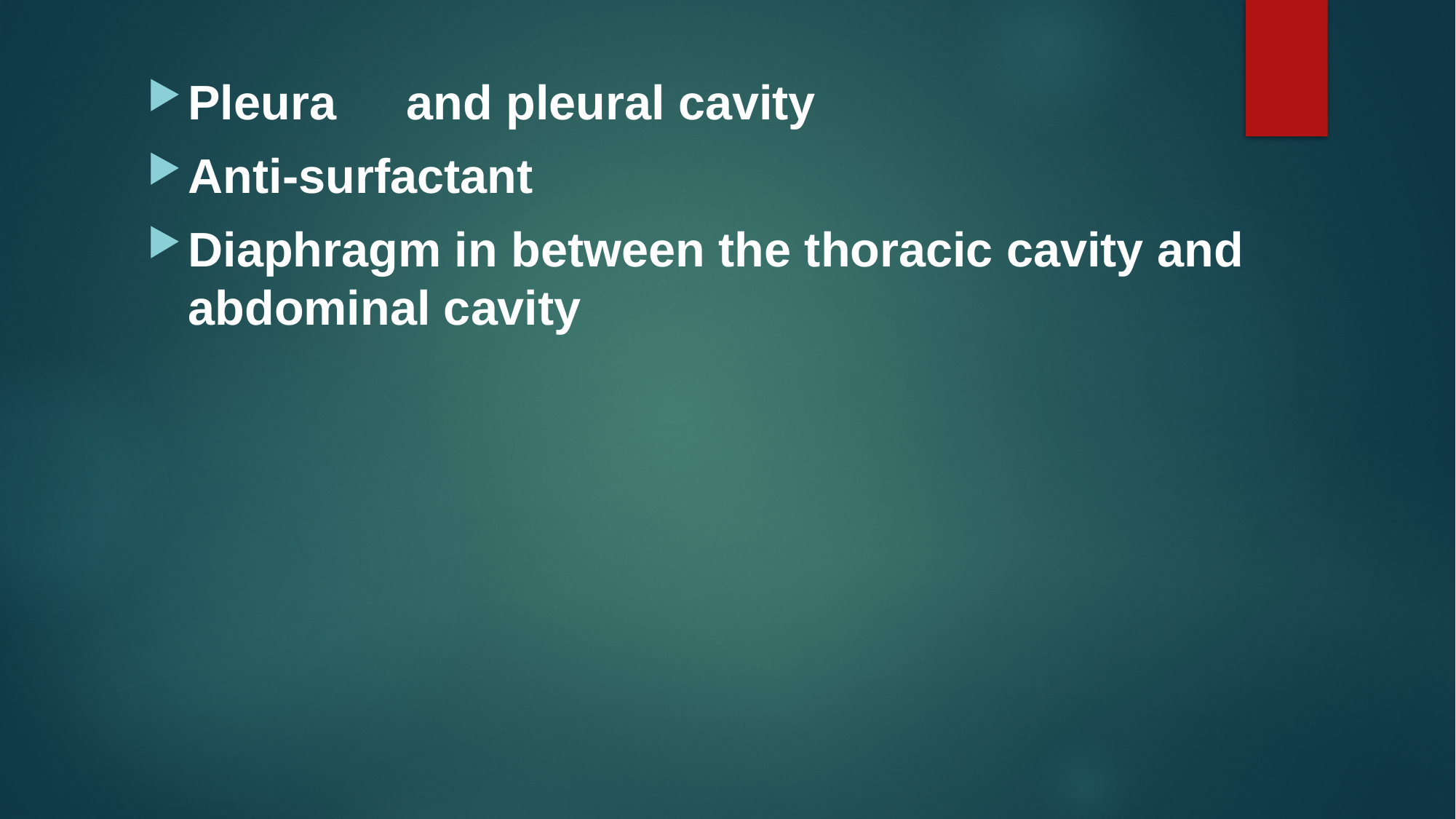

Pleura 	and pleural cavity
Anti-surfactant
Diaphragm in between the thoracic cavity and abdominal cavity